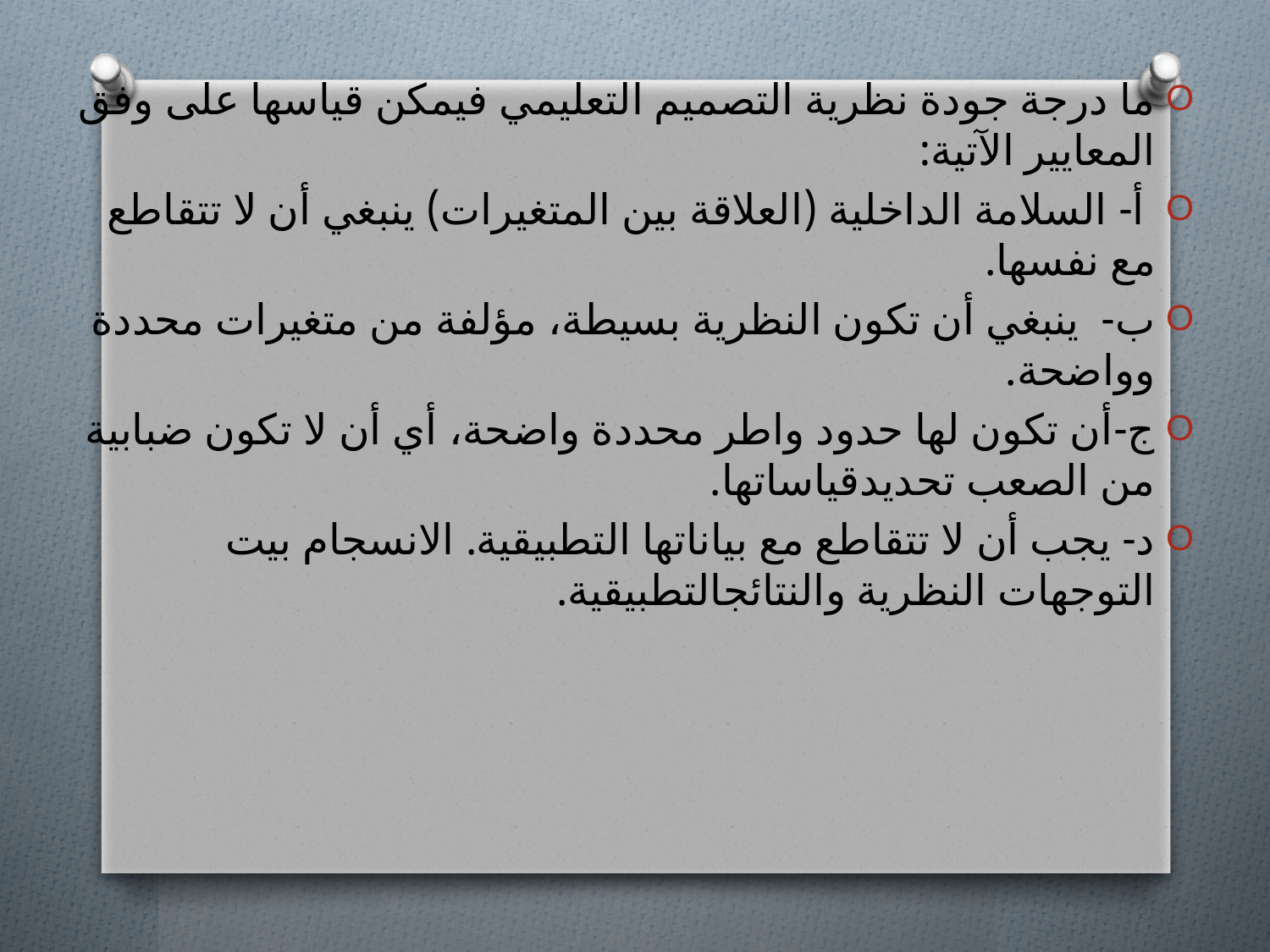

ما درجة جودة نظرية التصميم التعليمي فيمكن قياسها على وفق المعايير الآتية:
 أ- السلامة الداخلية (العلاقة بين المتغيرات) ينبغي أن لا تتقاطع مع نفسها.
ب-  ينبغي أن تكون النظرية بسيطة، مؤلفة من متغيرات محددة وواضحة.
ج-أن تكون لها حدود واطر محددة واضحة، أي أن لا تكون ضبابية من الصعب تحديدقياساتها.
د- يجب أن لا تتقاطع مع بياناتها التطبيقية. الانسجام بيت التوجهات النظرية والنتائجالتطبيقية.

#